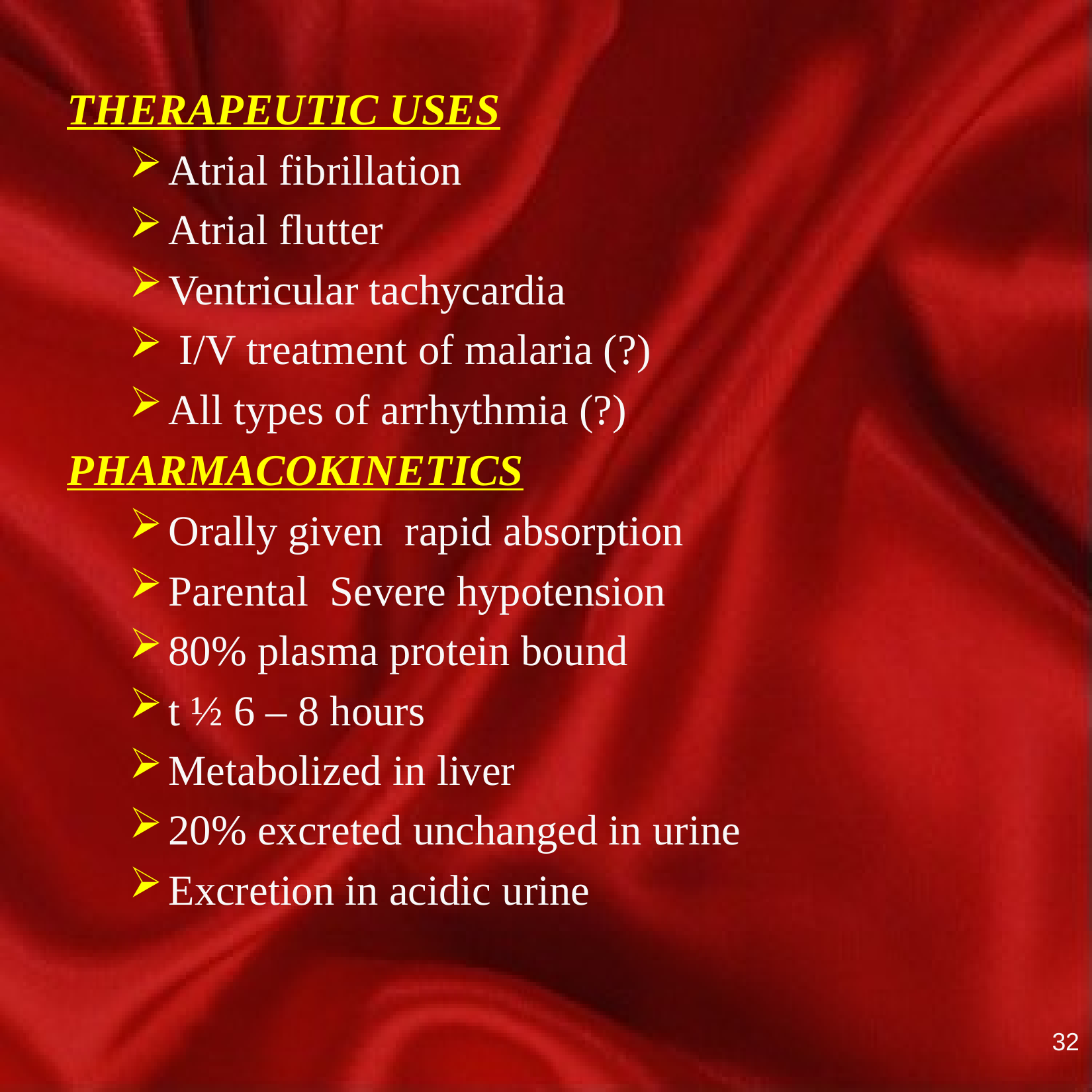

THERAPEUTIC USES
Atrial fibrillation
Atrial flutter
Ventricular tachycardia
 I/V treatment of malaria (?)
All types of arrhythmia (?)
PHARMACOKINETICS
Orally given  rapid absorption
Parental  Severe hypotension
80% plasma protein bound
t ½ 6 – 8 hours
Metabolized in liver
20% excreted unchanged in urine
Excretion in acidic urine
32